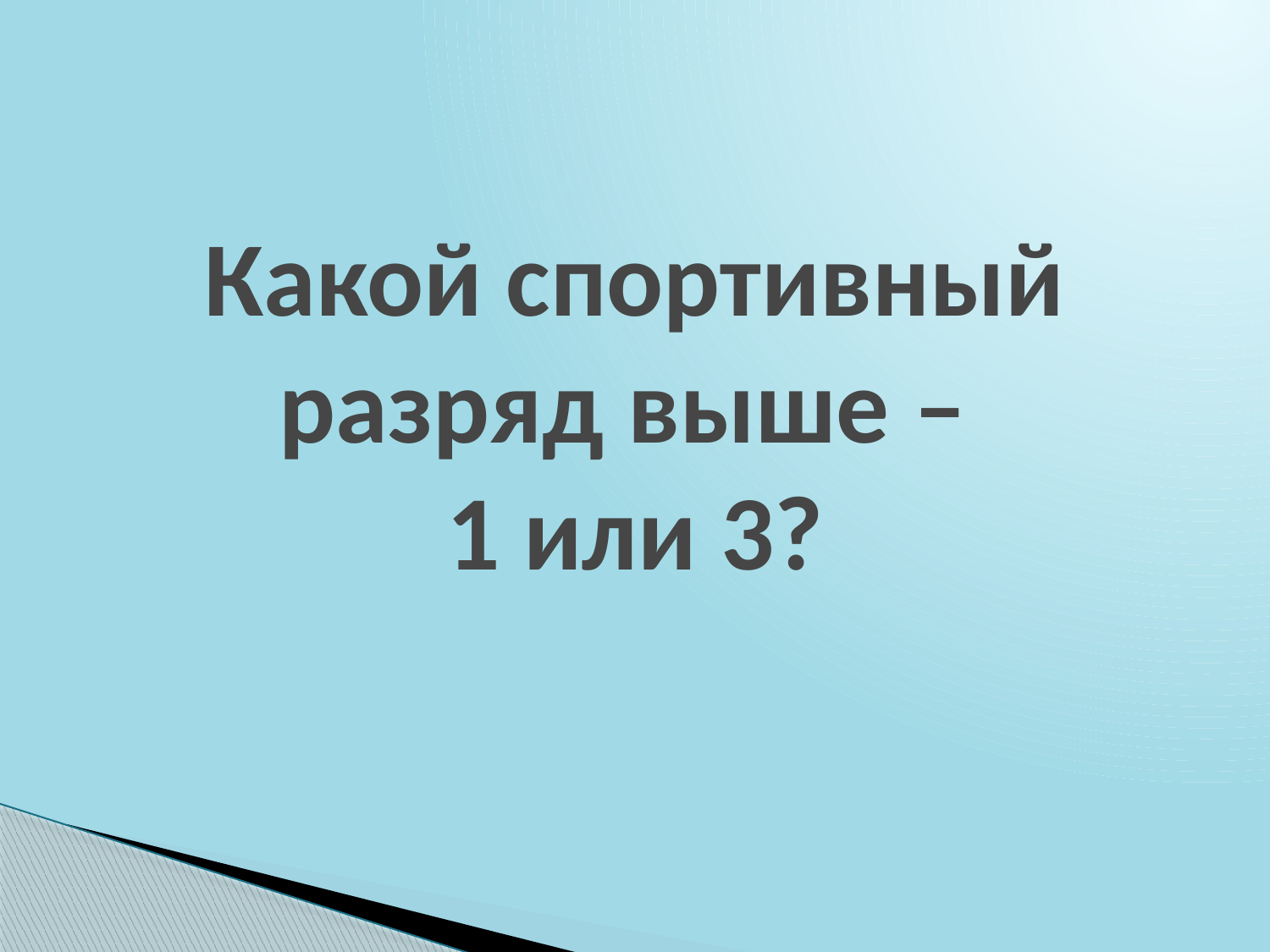

# Какой спортивный разряд выше – 1 или 3?